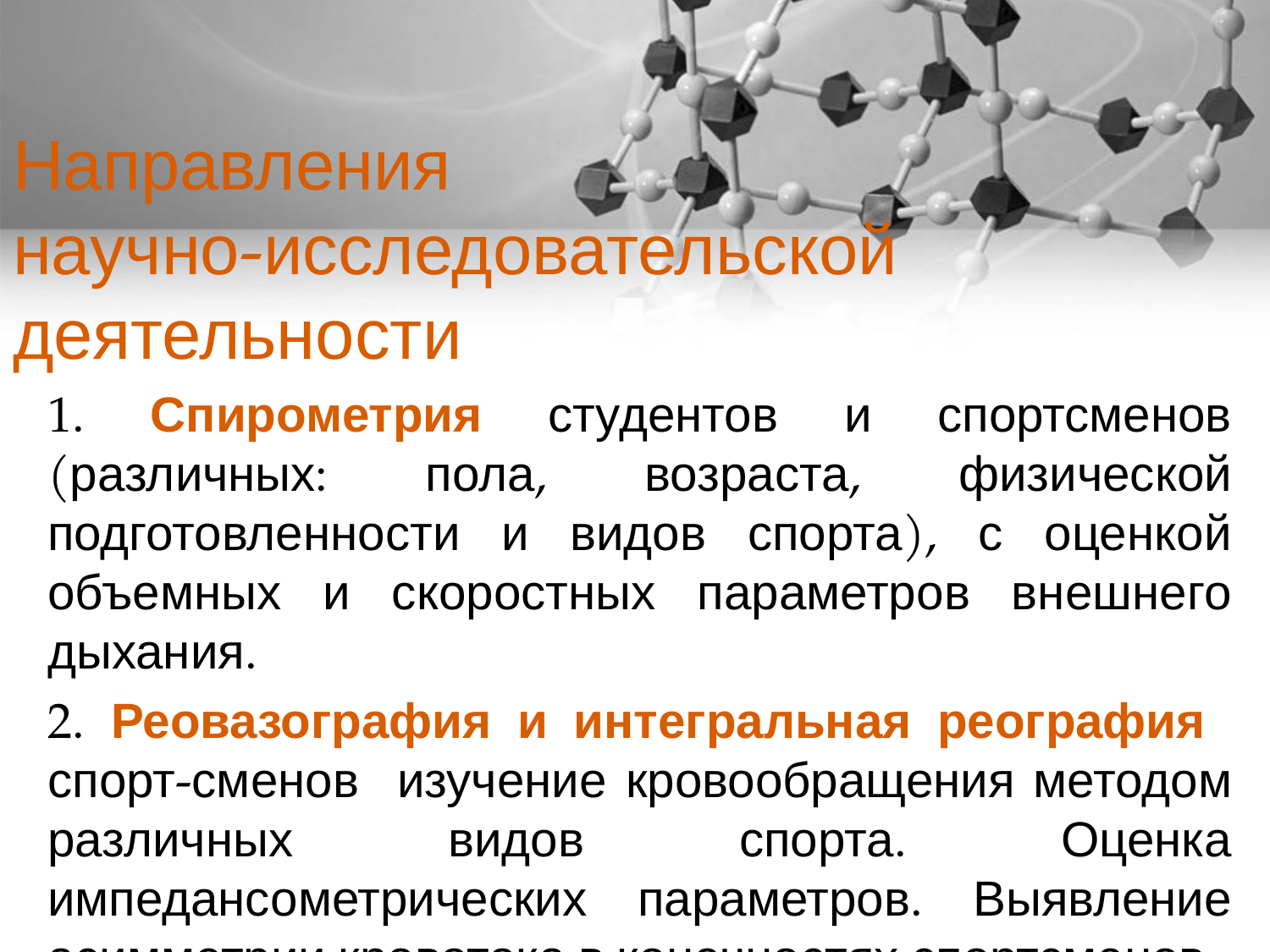

# Направления научно-исследовательской деятельности
1. Спирометрия студентов и спортсменов (различных: пола, возраста, физической подготовленности и видов спорта), с оценкой объемных и скоростных параметров внешнего дыхания.
2. Реовазография и интегральная реография  спорт-сменов  изучение кровообращения методом различных видов спорта. Оценка импедансометрических параметров. Выявление асимметрии кровотока в конечностях спортсменов.